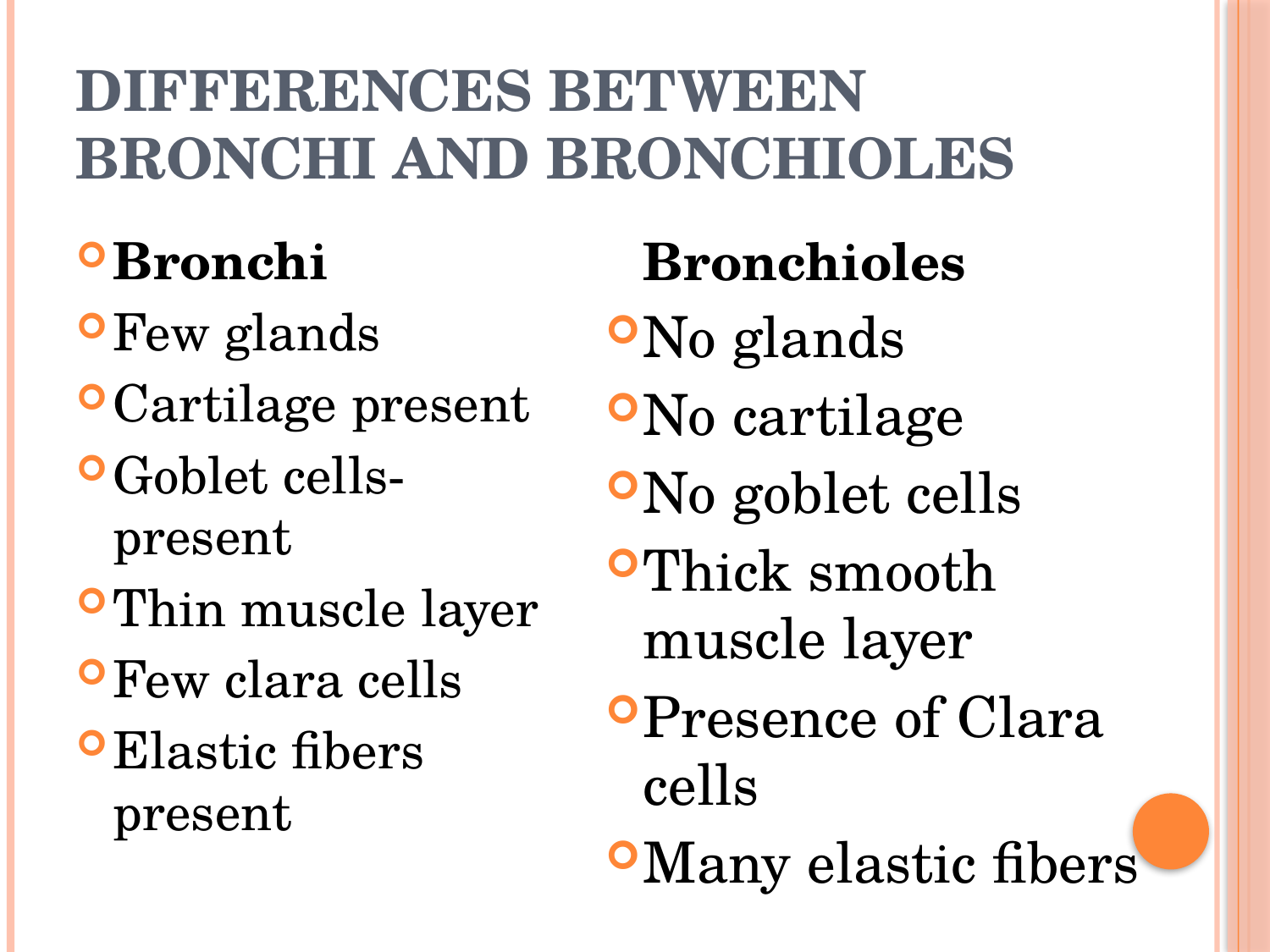

# Differences between Bronchi and Bronchioles
Bronchi
Few glands
Cartilage present
Goblet cells- present
Thin muscle layer
Few clara cells
Elastic fibers present

	Bronchioles
No glands
No cartilage
No goblet cells
Thick smooth muscle layer
Presence of Clara cells
Many elastic fibers